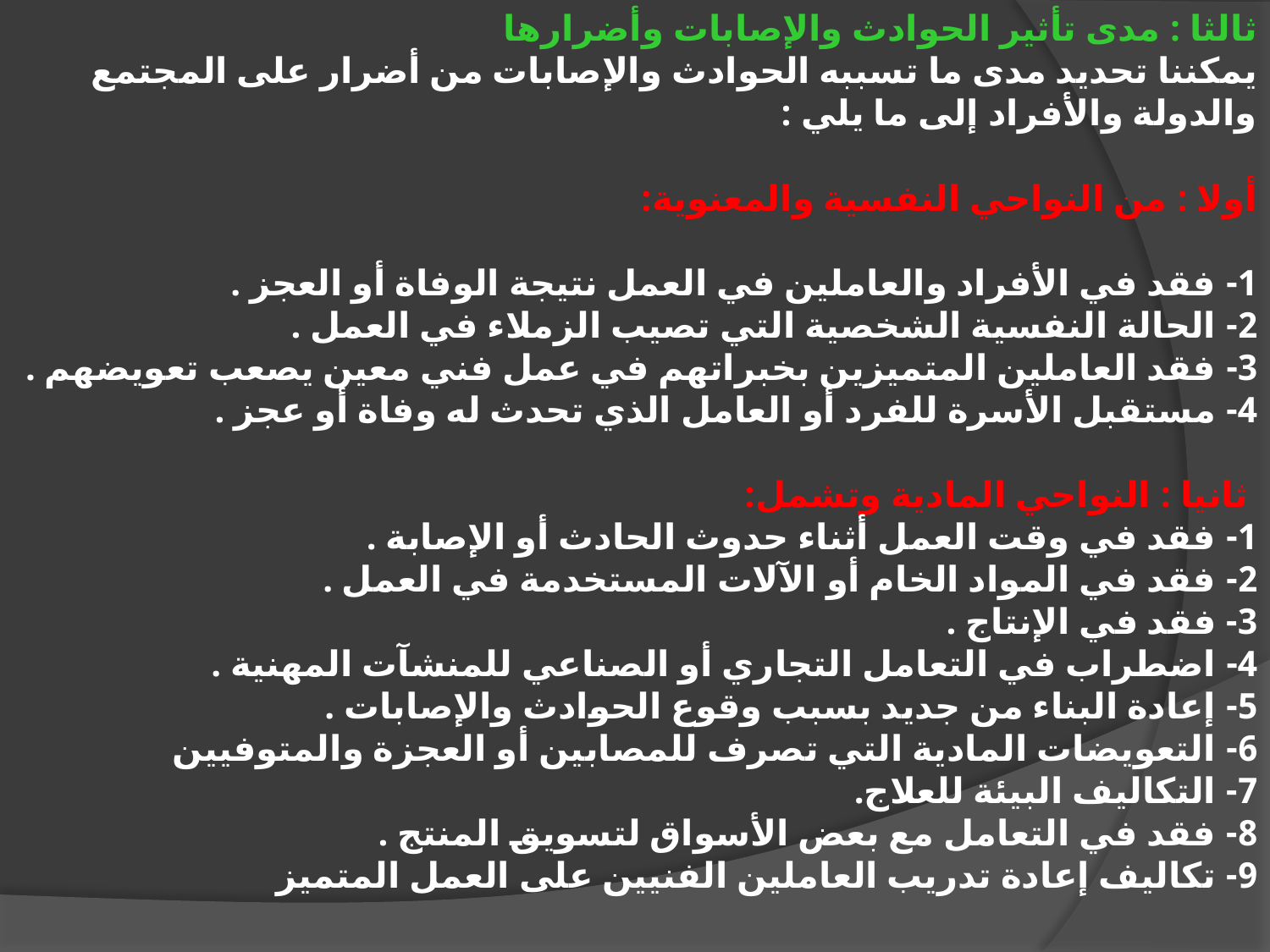

ثالثا : مدى تأثير الحوادث والإصابات وأضرارها 
يمكننا تحديد مدى ما تسببه الحوادث والإصابات من أضرار على المجتمع والدولة والأفراد إلى ما يلي :

أولا : من النواحي النفسية والمعنوية:
1- فقد في الأفراد والعاملين في العمل نتيجة الوفاة أو العجز .
2- الحالة النفسية الشخصية التي تصيب الزملاء في العمل .
3- فقد العاملين المتميزين بخبراتهم في عمل فني معين يصعب تعويضهم .
4- مستقبل الأسرة للفرد أو العامل الذي تحدث له وفاة أو عجز .

 ثانيا : النواحي المادية وتشمل: 
1- فقد في وقت العمل أثناء حدوث الحادث أو الإصابة .
2- فقد في المواد الخام أو الآلات المستخدمة في العمل .
3- فقد في الإنتاج .
4- اضطراب في التعامل التجاري أو الصناعي للمنشآت المهنية .
5- إعادة البناء من جديد بسبب وقوع الحوادث والإصابات .
6- التعويضات المادية التي تصرف للمصابين أو العجزة والمتوفيين
7- التكاليف البيئة للعلاج.
8- فقد في التعامل مع بعض الأسواق لتسويق المنتج .
9- تكاليف إعادة تدريب العاملين الفنيين على العمل المتميز